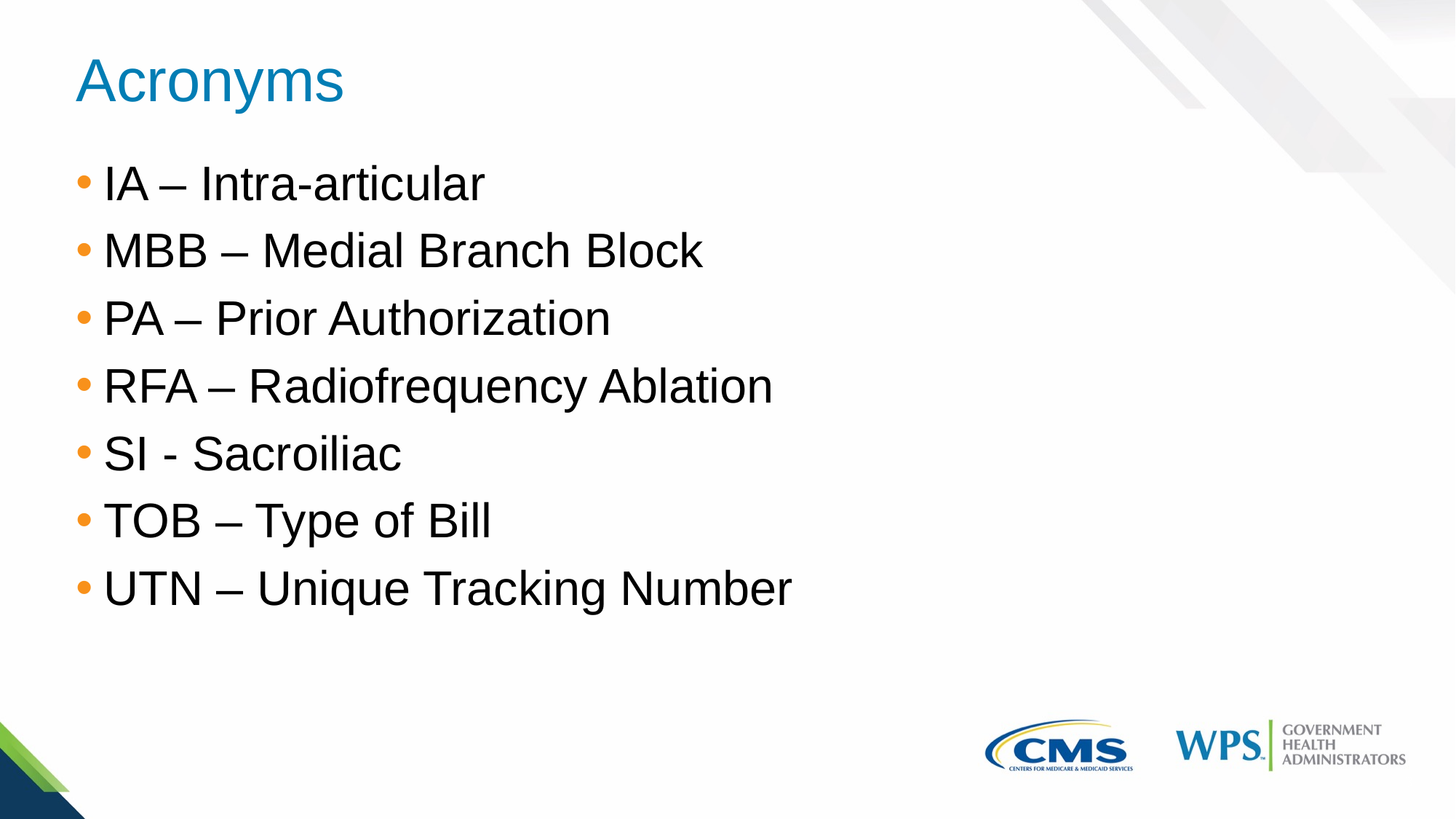

# Acronyms
IA – Intra-articular
MBB – Medial Branch Block
PA – Prior Authorization
RFA – Radiofrequency Ablation
SI - Sacroiliac
TOB – Type of Bill
UTN – Unique Tracking Number